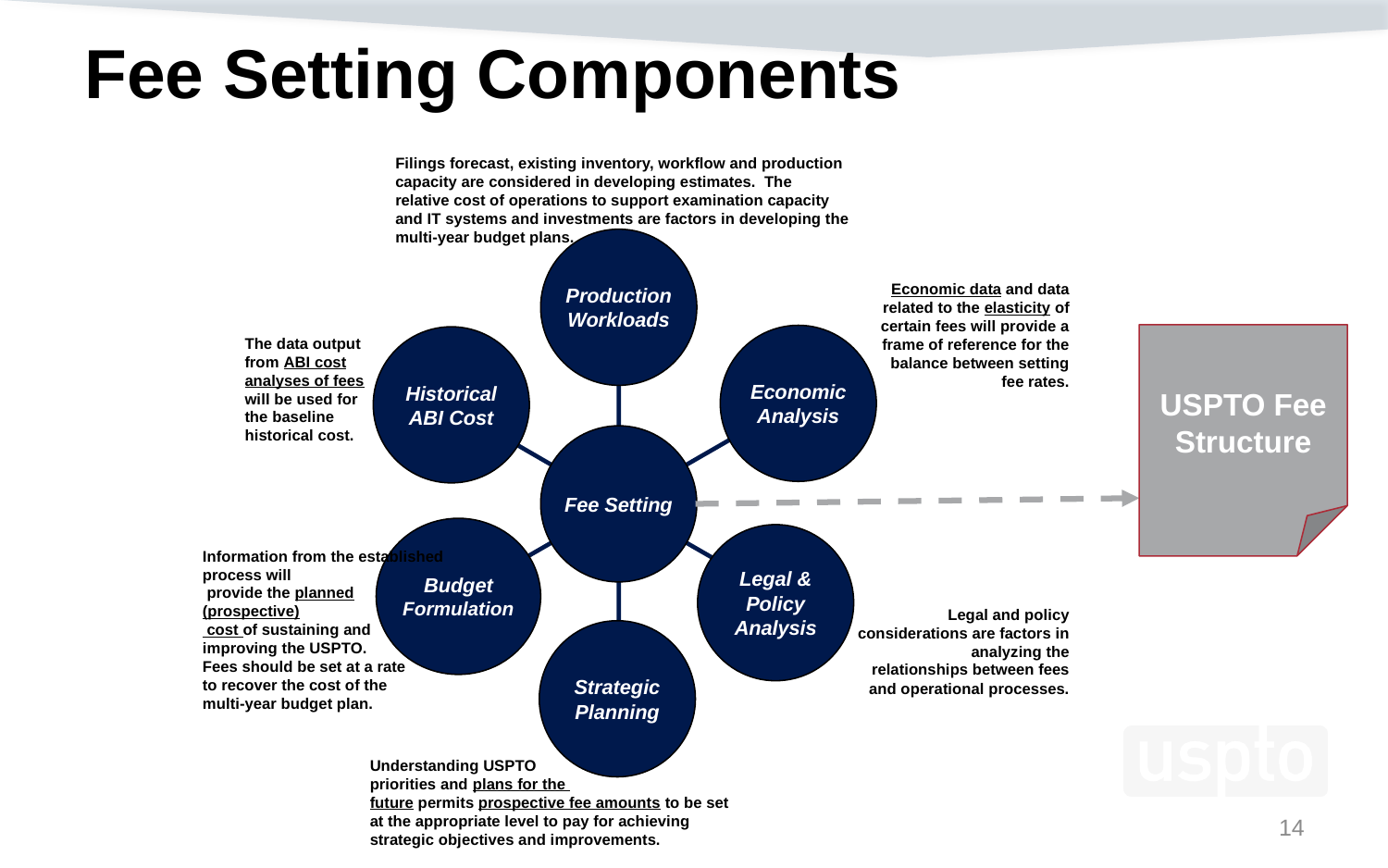

# Fee Setting Components
Filings forecast, existing inventory, workflow and production capacity are considered in developing estimates.  The relative cost of operations to support examination capacity and IT systems and investments are factors in developing the multi-year budget plans.
Production Workloads
Economic data and data related to the elasticity of certain fees will provide a frame of reference for the balance between setting fee rates.

Economic Analysis
Historical ABI Cost

Fee Setting

Budget Formulation
Legal & Policy Analysis
Information from the established process will
 provide the planned (prospective)
 cost of sustaining and improving the USPTO.
Fees should be set at a rate
to recover the cost of the
multi-year budget plan.

Strategic Planning
USPTO Fee Structure
The data output from ABI cost analyses of fees will be used for the baseline historical cost.
      Legal and policy considerations are factors in analyzing the
    relationships between fees and operational processes.
Understanding USPTO
priorities and plans for the
future permits prospective fee amounts to be set at the appropriate level to pay for achieving strategic objectives and improvements.
14